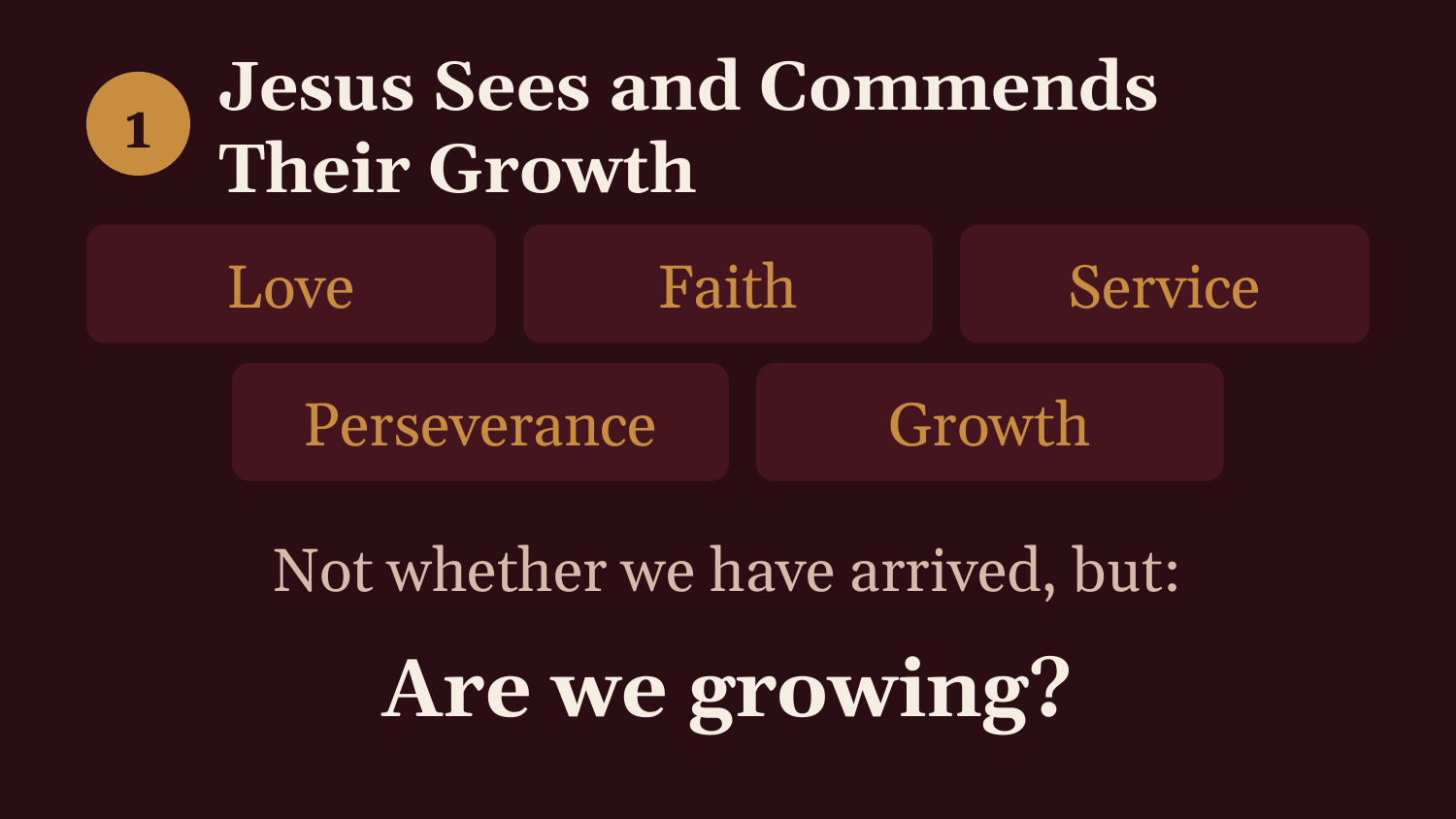

Jesus Sees and Commends Their Growth

1

Love

Faith

Service

Perseverance

Growth
Not whether we have arrived, but:
Are we growing?